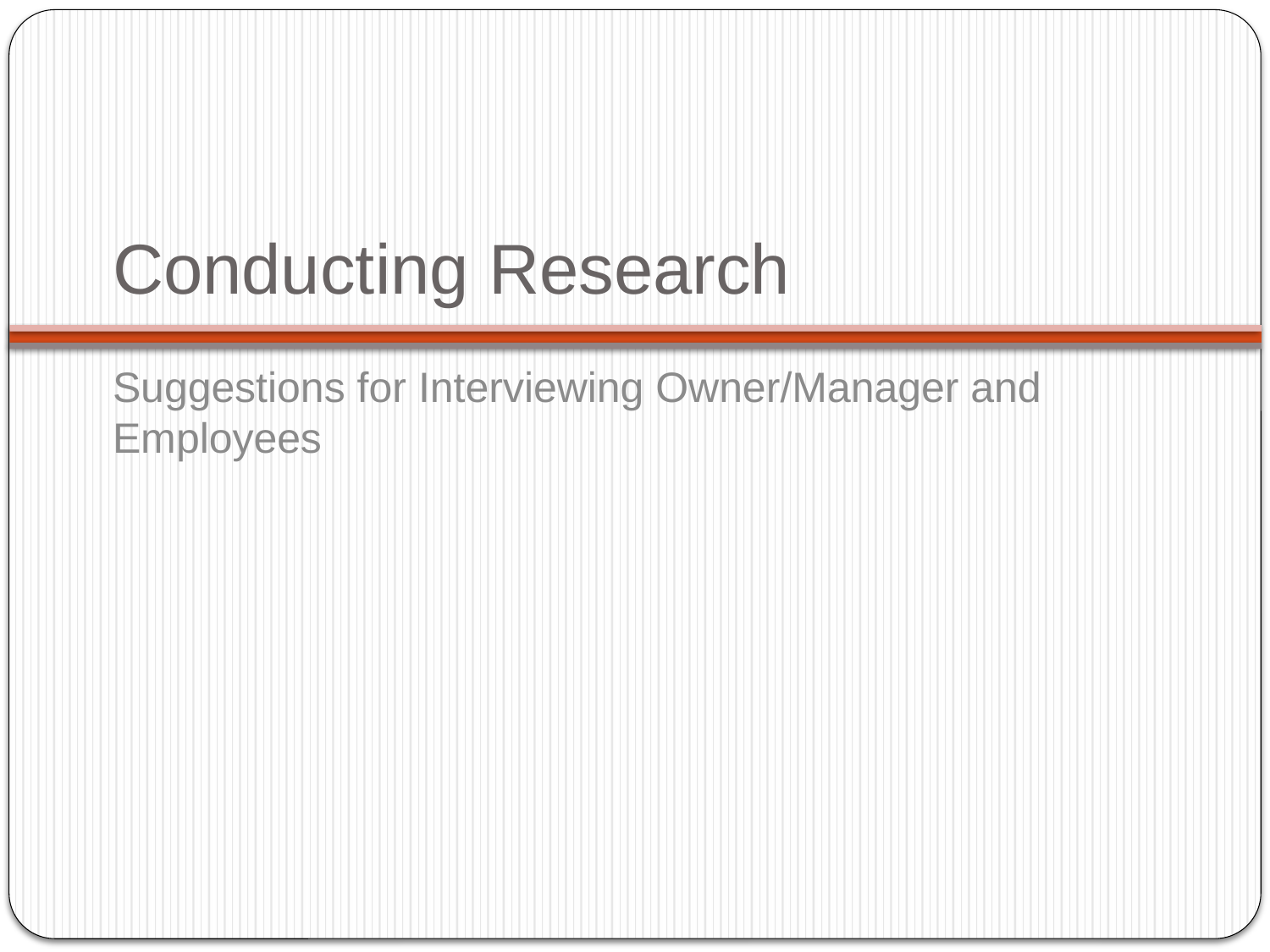

# Conducting Research
Suggestions for Interviewing Owner/Manager and Employees